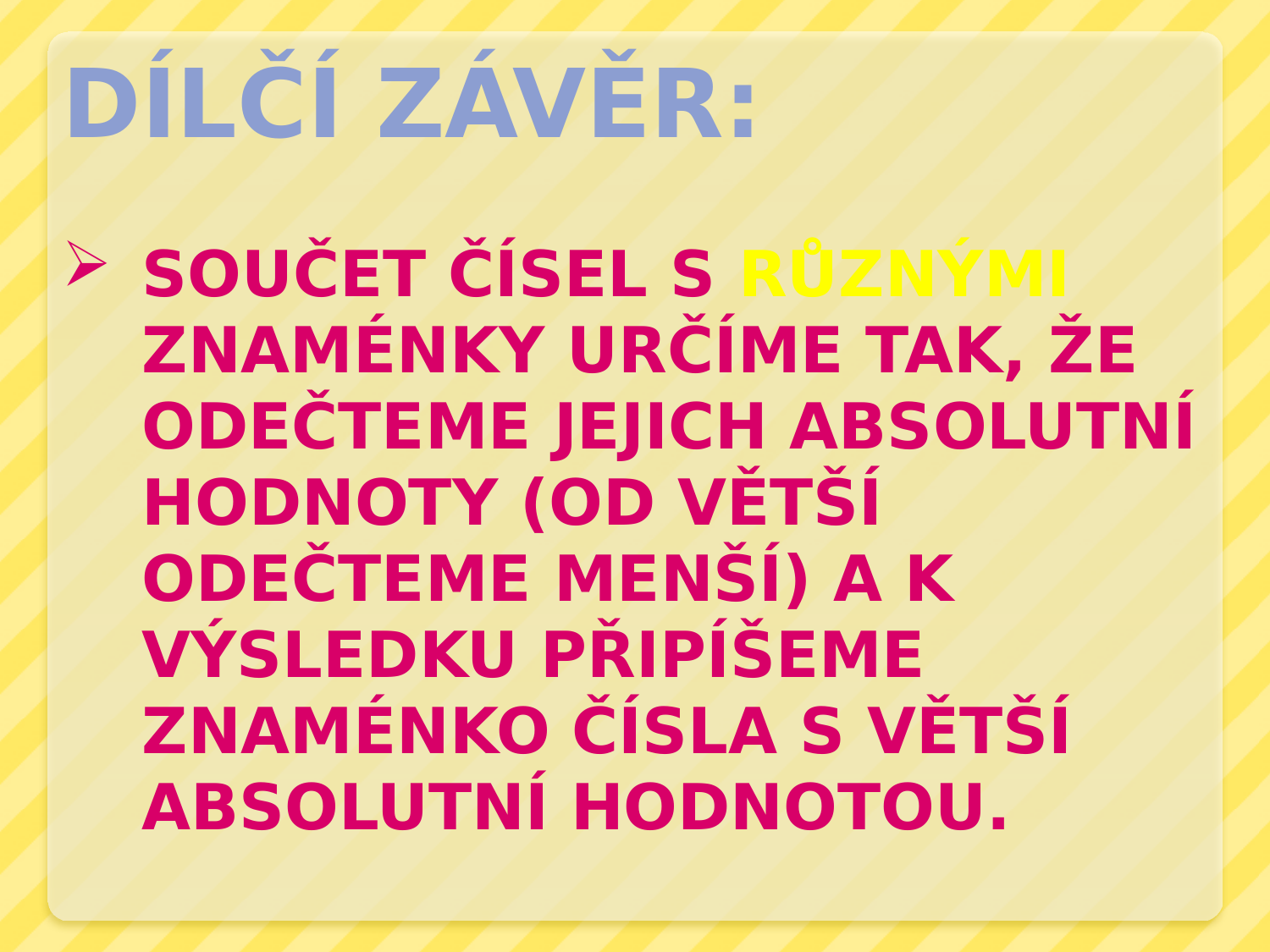

Dílčí závěr:

Součet čísel s různými znaménky určíme tak, že odečteme jejich absolutní hodnoty (od větší odečteme menší) a k výsledku připíšeme znaménko čísla s větší absolutní hodnotou.